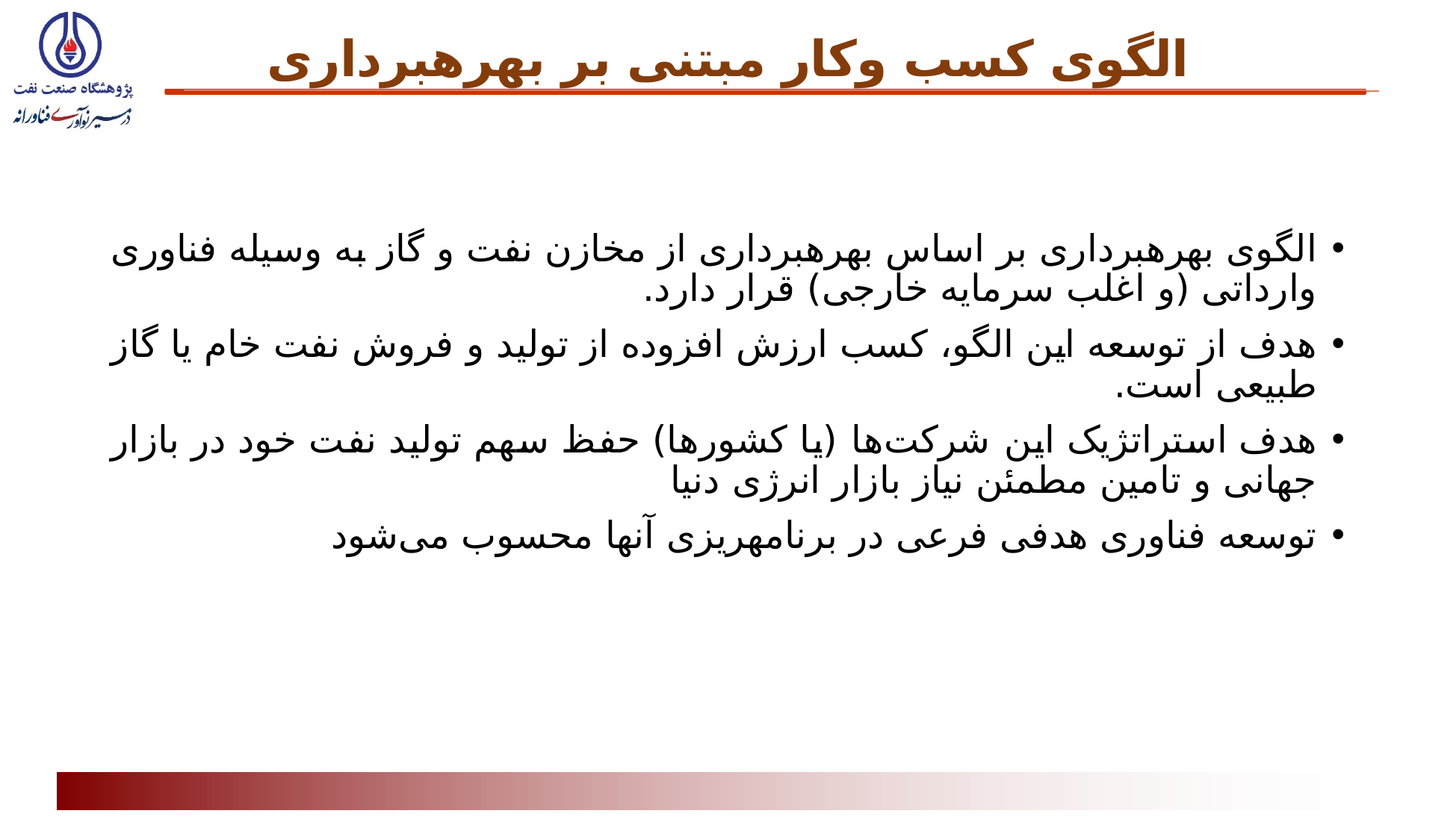

# الگوی کسب وکار مبتنی بر بهره­برداری
الگوی بهره­برداری بر اساس بهره­برداری از مخازن نفت و گاز به وسیله فناوری وارداتی (و اغلب سرمایه خارجی) قرار دارد.
هدف از توسعه این الگو، کسب ارزش افزوده از تولید و فروش نفت خام یا گاز طبیعی است.
هدف استراتژیک این شرکت‌ها (یا کشورها) حفظ سهم تولید نفت خود در بازار جهانی و تامین مطمئن نیاز بازار انرژی دنیا
توسعه فناوری هدفی فرعی در برنامه­ریزی آنها محسوب می‌شود